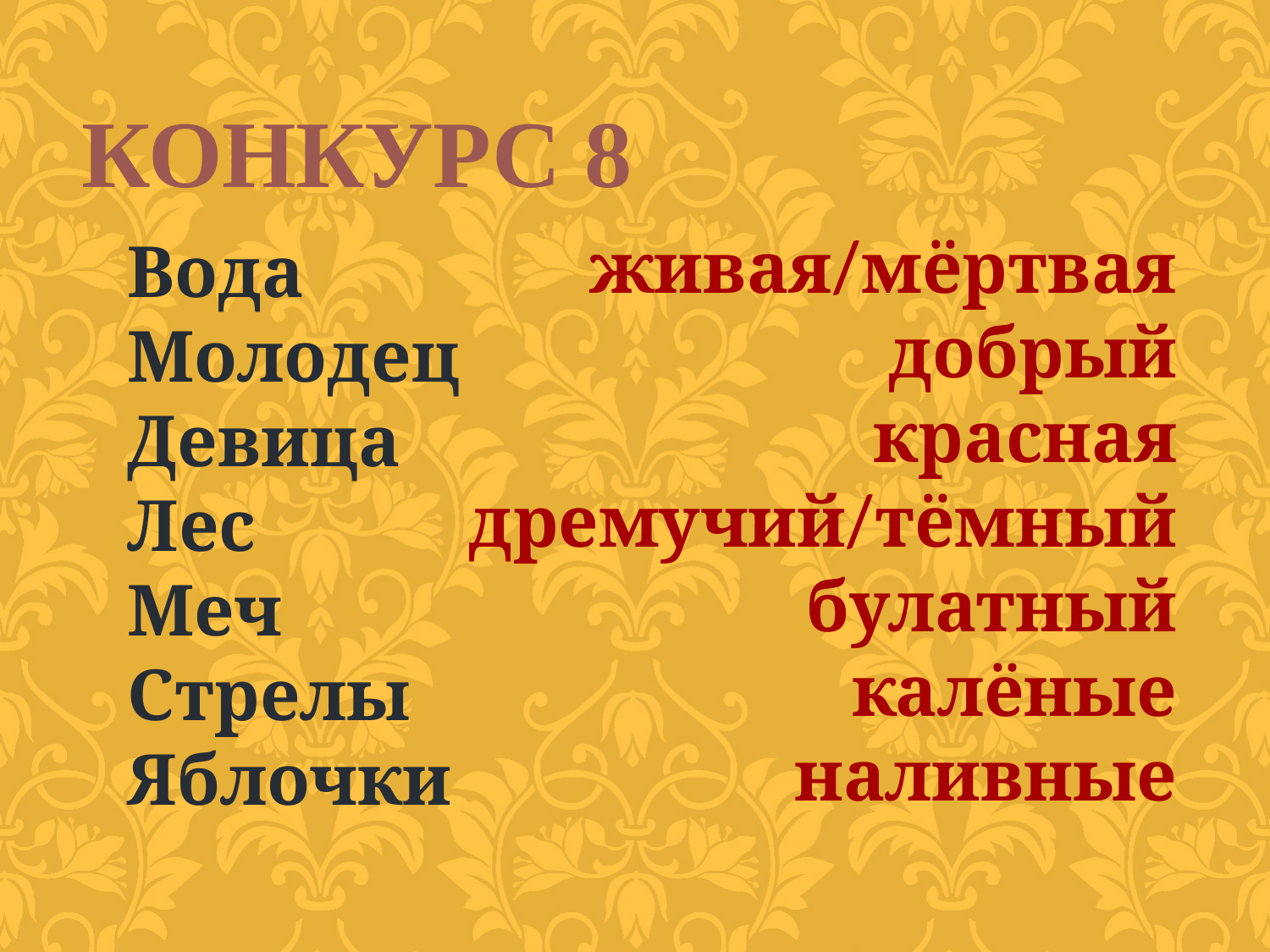

КОНКУРС 8
живая/мёртвая
добрый
красная
дремучий/тёмный
булатный
калёные
наливные
Вода
Молодец
Девица
Лес
Меч
Стрелы
Яблочки